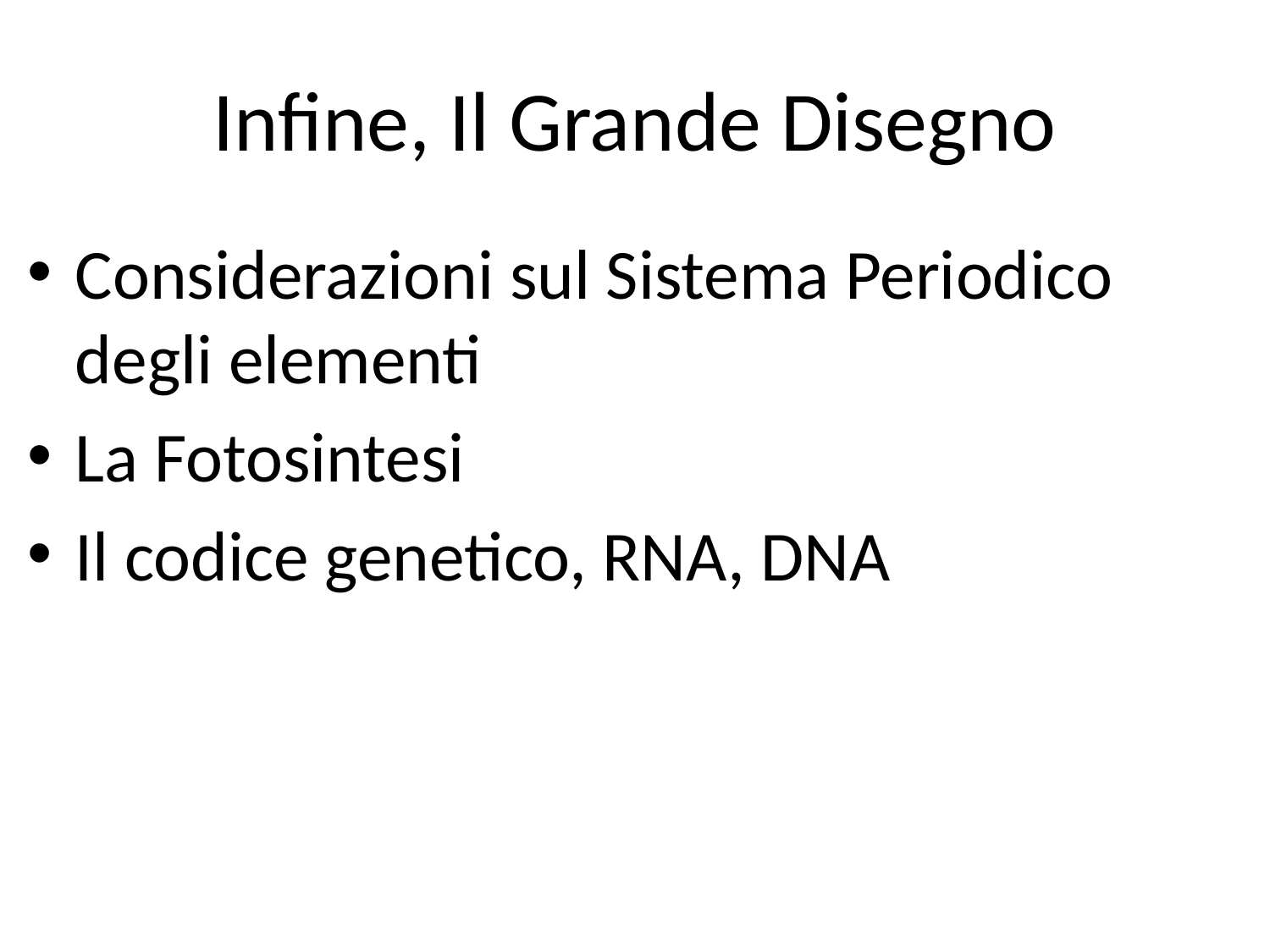

# Infine, Il Grande Disegno
Considerazioni sul Sistema Periodico degli elementi
La Fotosintesi
Il codice genetico, RNA, DNA